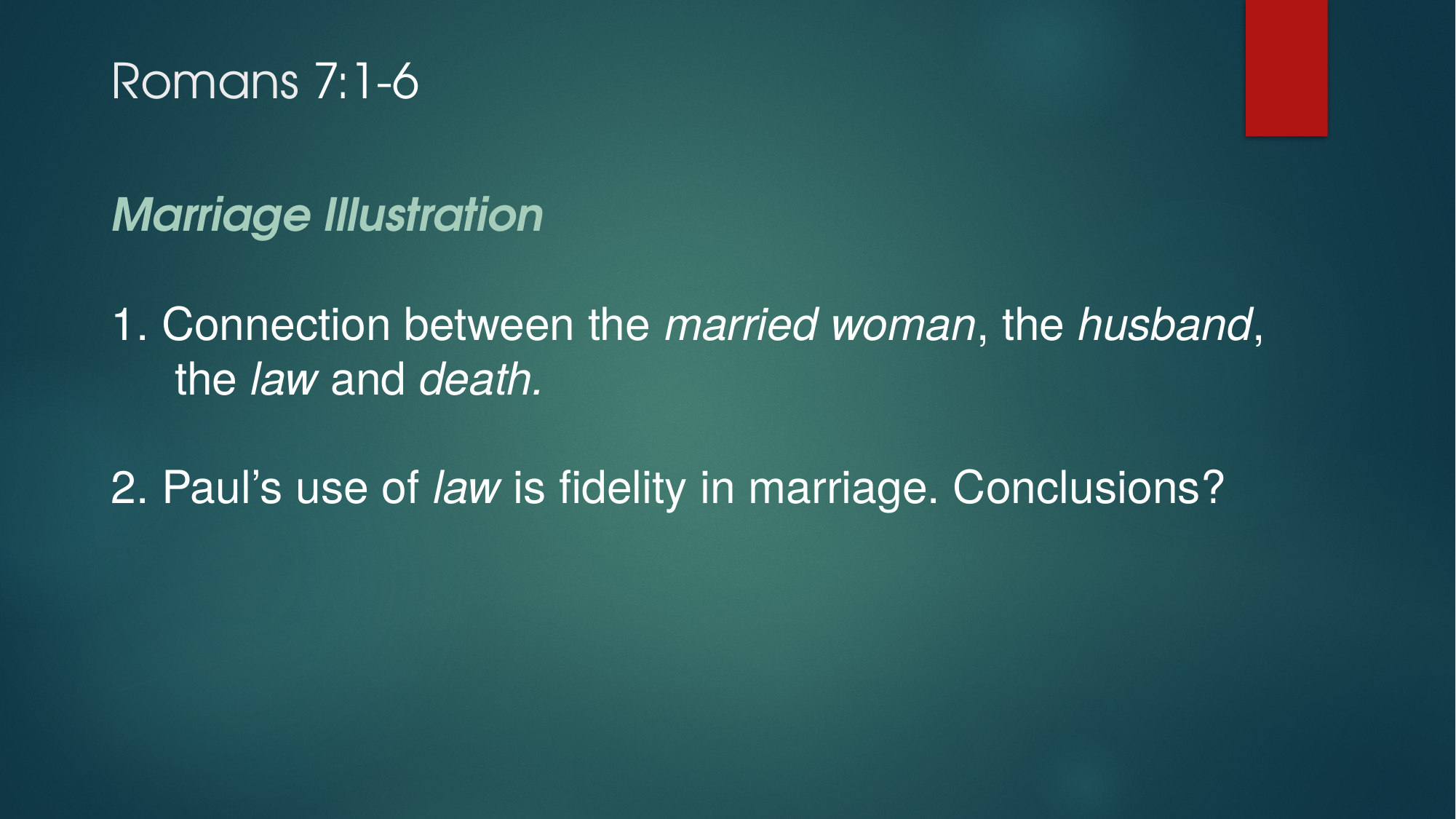

# Romans 7:1-6
Marriage Illustration

1. Connection between the married woman, the husband,
     the law and death.

2. Paul’s use of law is fidelity in marriage. Conclusions?